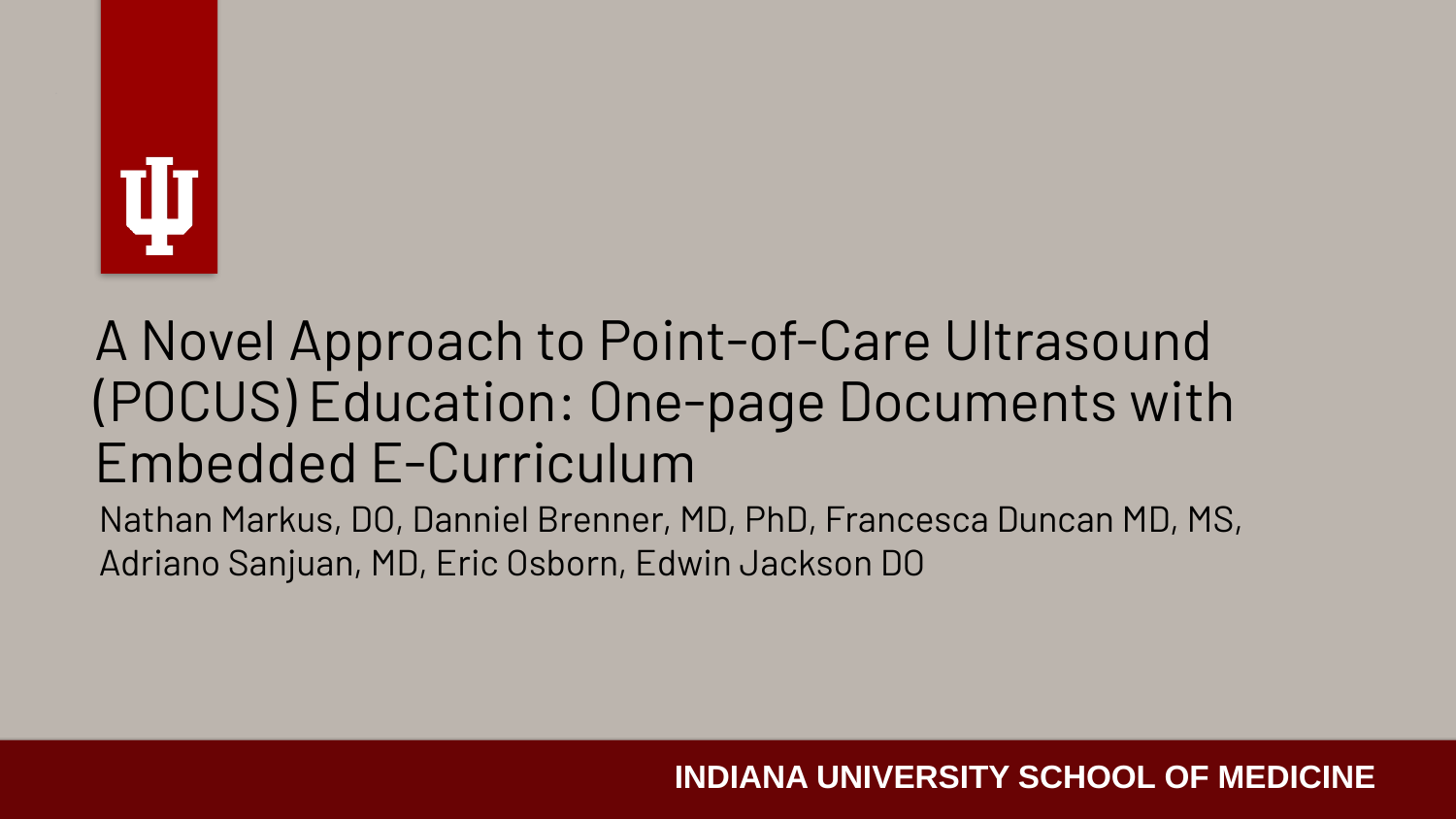

# A Novel Approach to Point-of-Care Ultrasound (POCUS) Education: One-page Documents with Embedded E-Curriculum
Nathan Markus, DO, Danniel Brenner, MD, PhD, Francesca Duncan MD, MS, Adriano Sanjuan, MD, Eric Osborn, Edwin Jackson DO